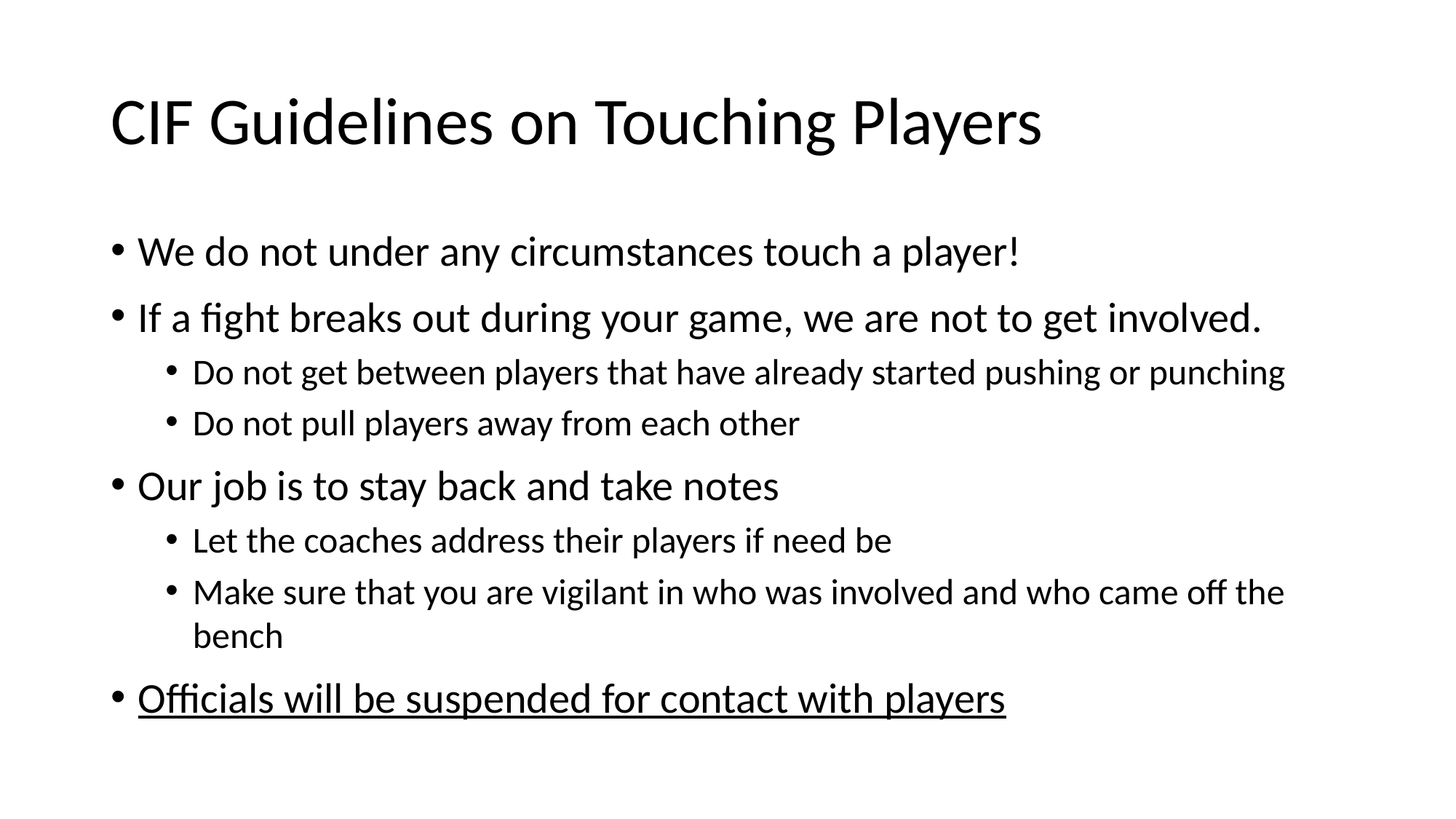

# CIF Guidelines on Touching Players
We do not under any circumstances touch a player!
If a fight breaks out during your game, we are not to get involved.
Do not get between players that have already started pushing or punching
Do not pull players away from each other
Our job is to stay back and take notes
Let the coaches address their players if need be
Make sure that you are vigilant in who was involved and who came off the bench
Officials will be suspended for contact with players